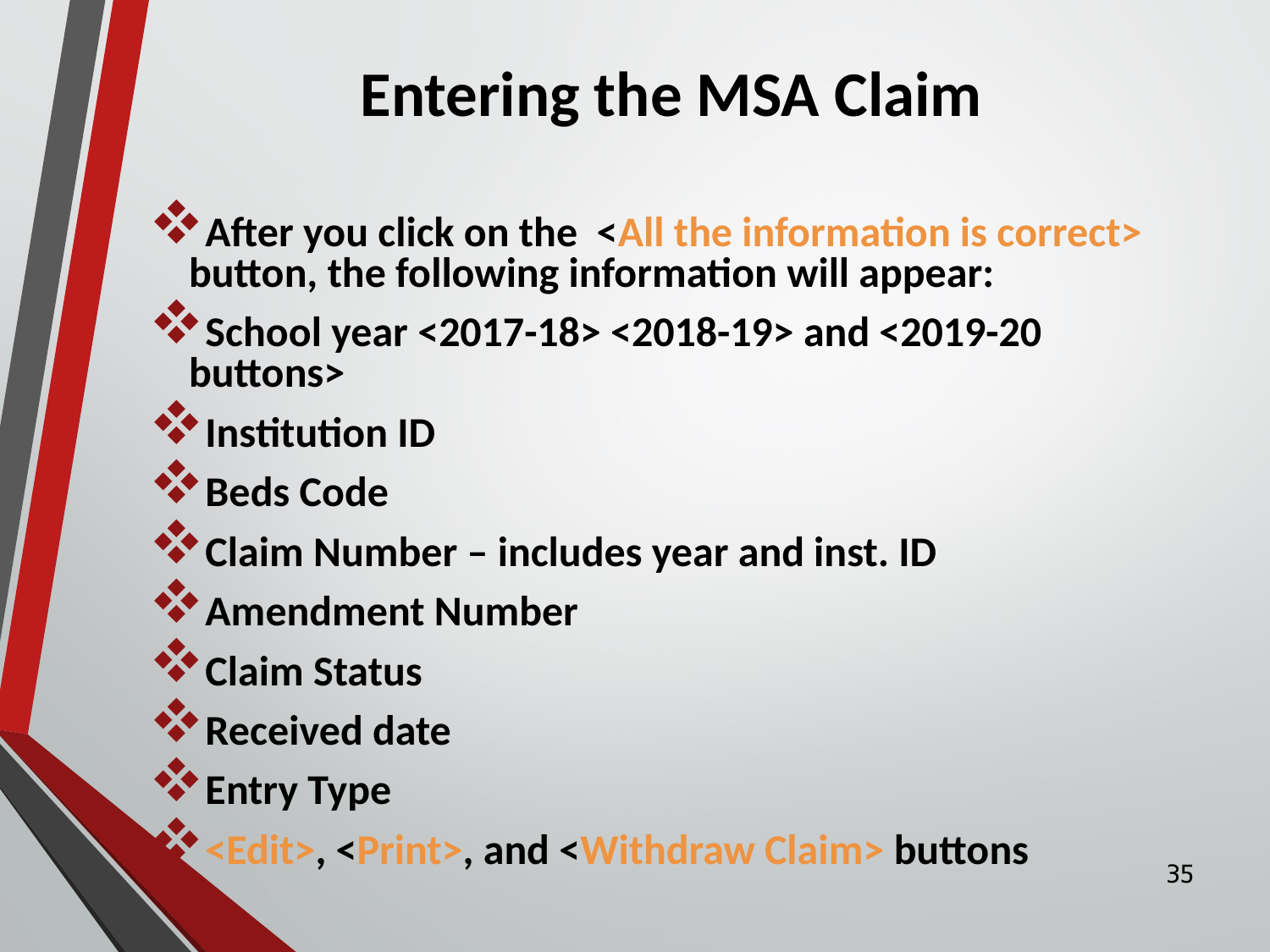

# Entering the MSA Claim
After you click on the  <All the information is correct> button, the following information will appear:
School year <2017-18> <2018-19> and <2019-20 buttons>
Institution ID
Beds Code
Claim Number – includes year and inst. ID
Amendment Number
Claim Status
Received date
Entry Type
<Edit>, <Print>, and <Withdraw Claim> buttons
35